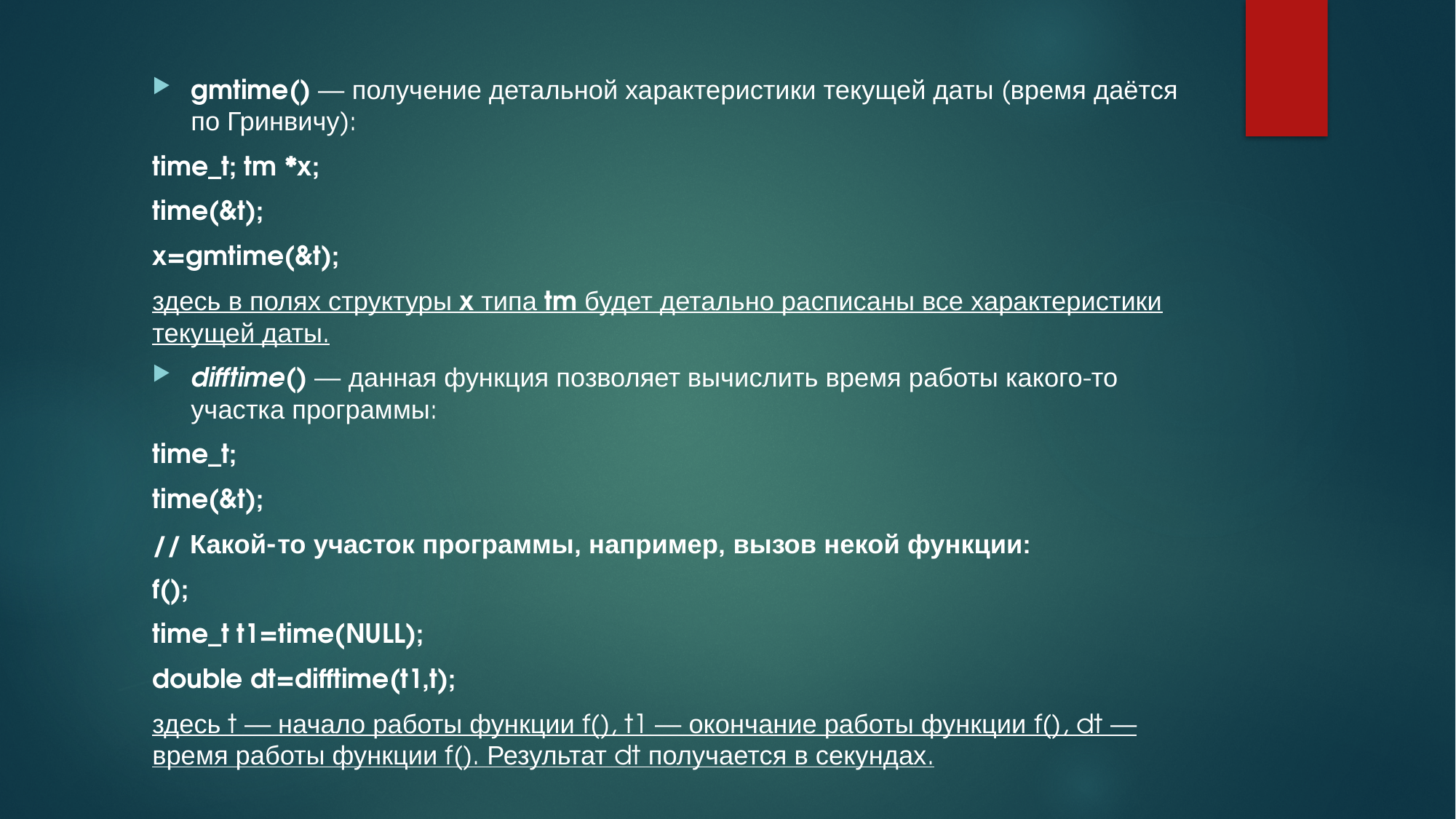

gmtime() — получение детальной характеристики текущей даты (время даётся по Гринвичу):
time_t; tm *x;
time(&t);
x=gmtime(&t);
здесь в полях структуры x типа tm будет детально расписаны все характеристики текущей даты.
difftime() — данная функция позволяет вычислить время работы какого-то участка программы:
time_t;
time(&t);
// Какой-то участок программы, например, вызов некой функции:
f();
time_t t1=time(NULL);
double dt=difftime(t1,t);
здесь t — начало работы функции f(), t1 — окончание работы функции f(), dt — время работы функции f(). Результат dt получается в секундах.